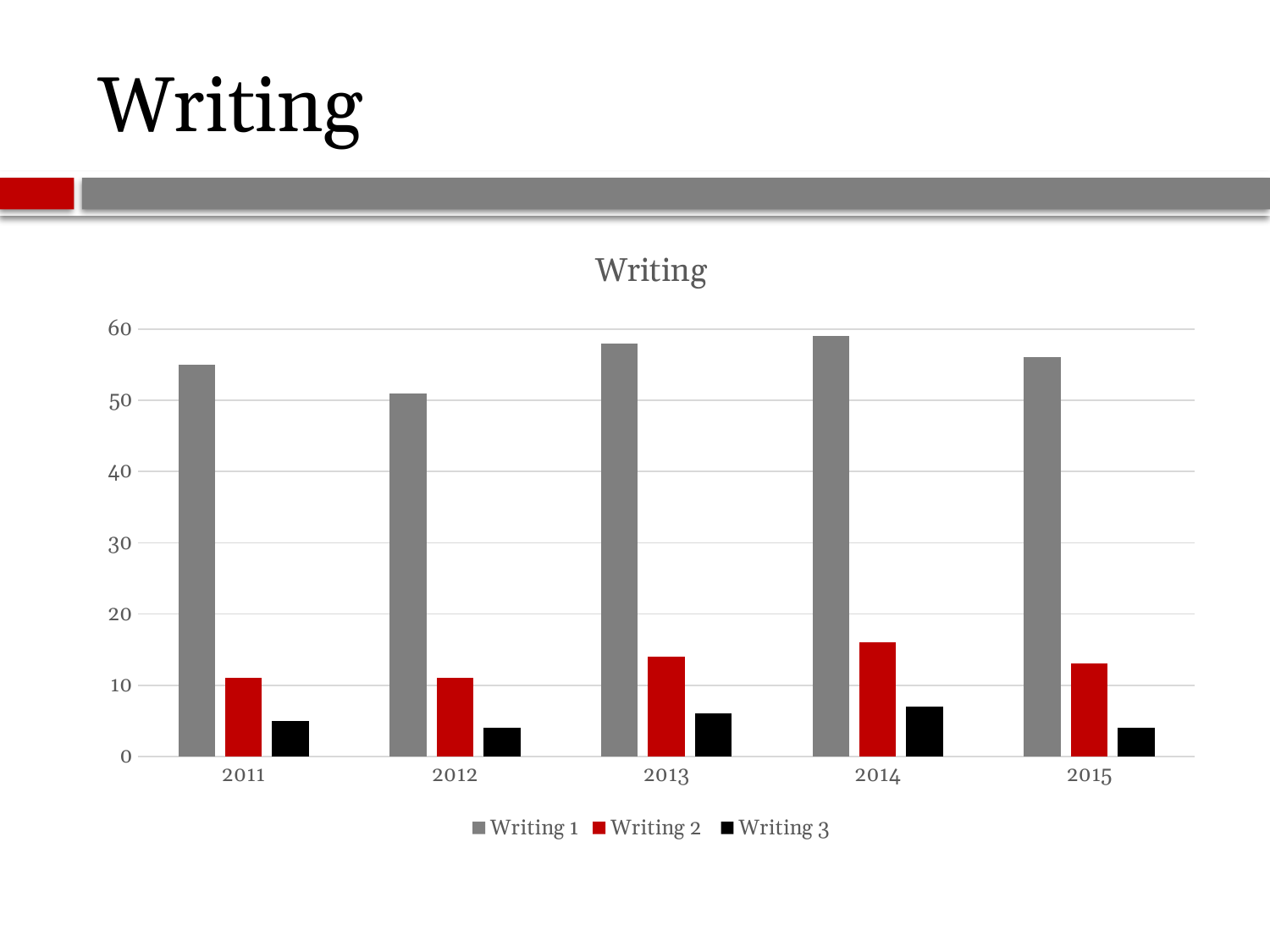

# Writing

### Chart: Writing

| Category | Writing 1 | Writing 2  | Writing 3 |
|---|---|---|---|
| 2011 | 55.0 | 11.0 | 5.0 |
| 2012 | 51.0 | 11.0 | 4.0 |
| 2013 | 58.0 | 14.0 | 6.0 |
| 2014 | 59.0 | 16.0 | 7.0 |
| 2015 | 56.0 | 13.0 | 4.0 |